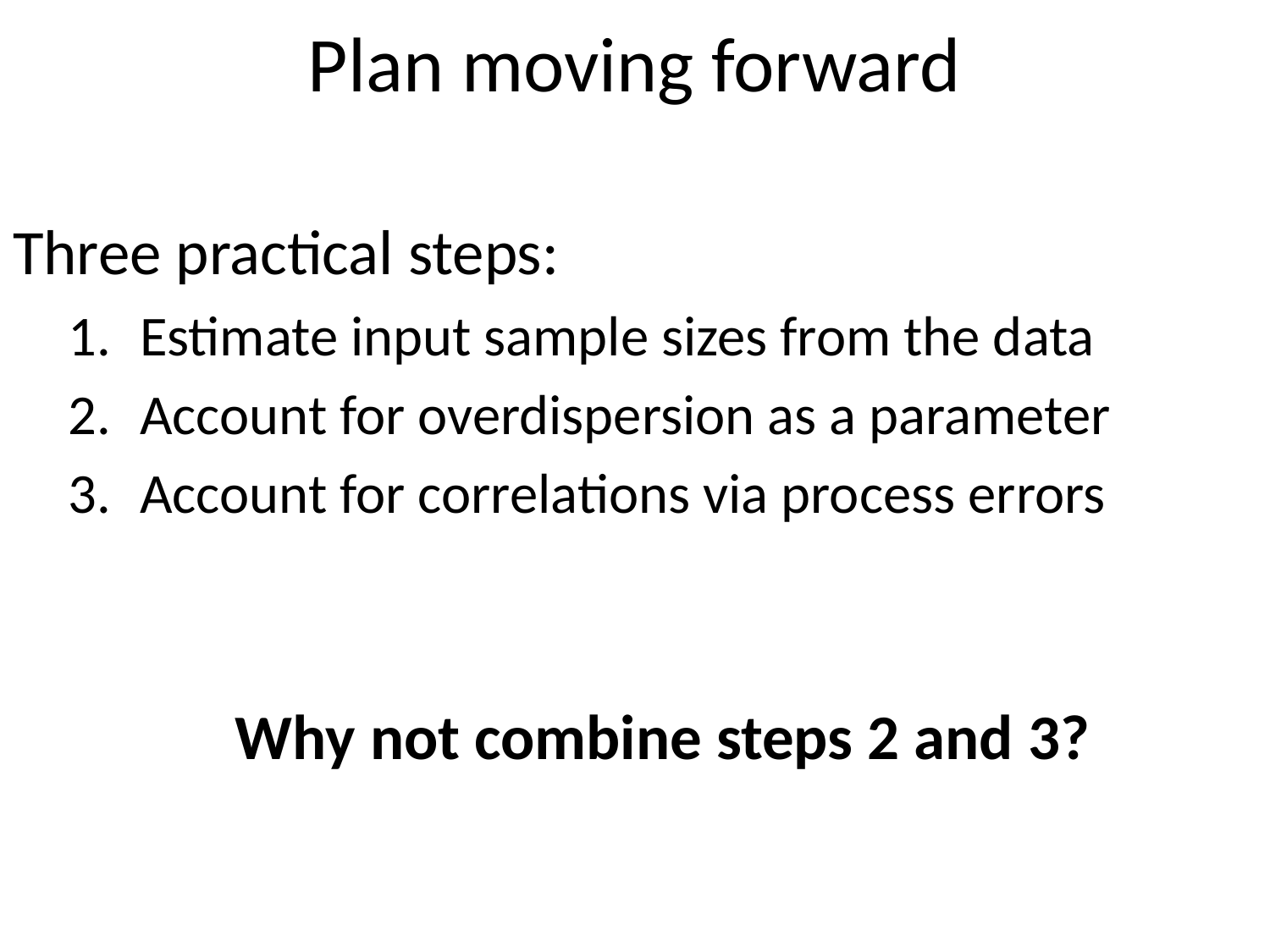

# Plan moving forward

Three practical steps:
Estimate input sample sizes from the data
Account for overdispersion as a parameter
Account for correlations via process errors

Why not combine steps 2 and 3?